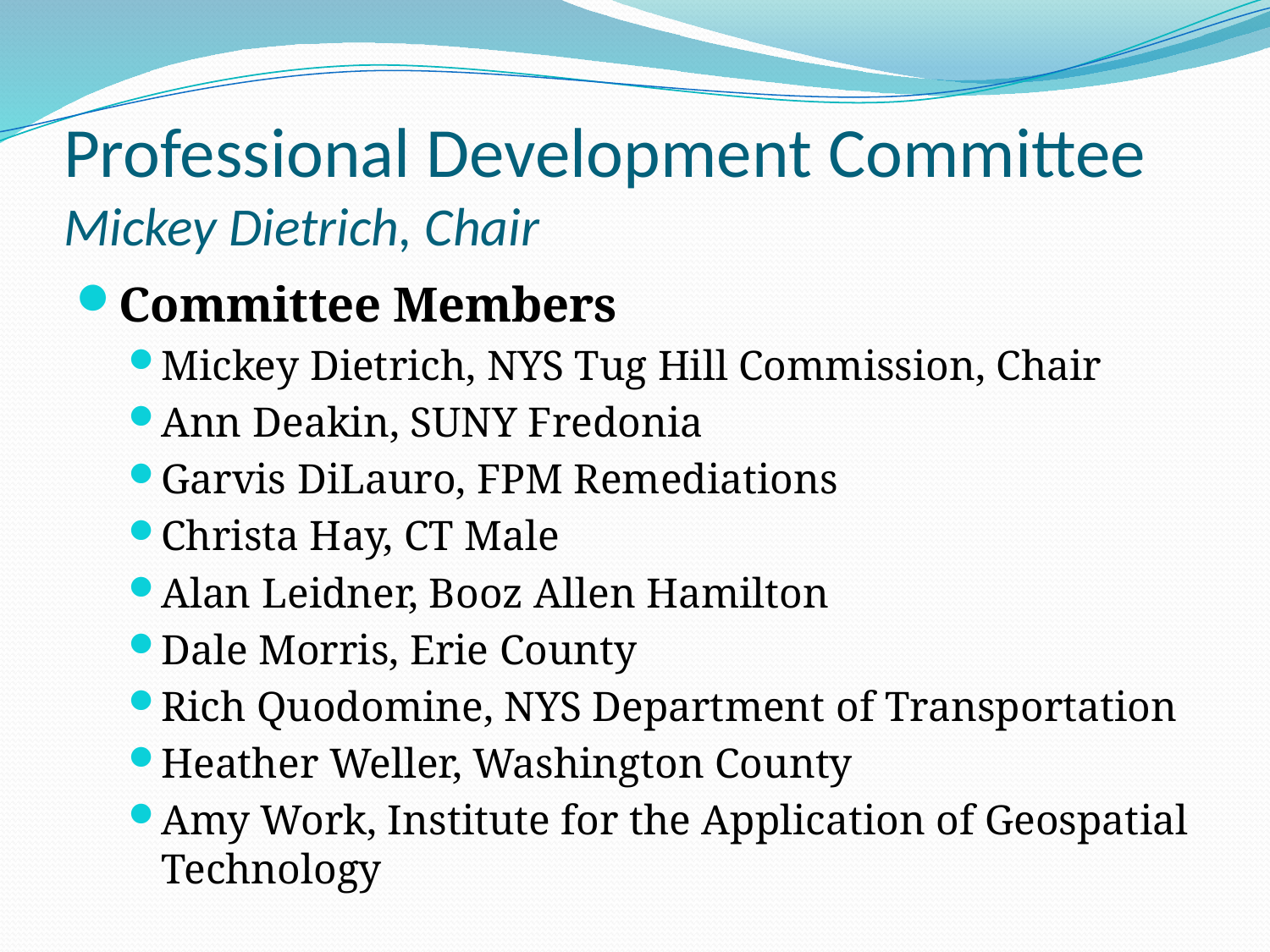

# Professional Development Committee Mickey Dietrich, Chair
Committee Members
Mickey Dietrich, NYS Tug Hill Commission, Chair
Ann Deakin, SUNY Fredonia
Garvis DiLauro, FPM Remediations
Christa Hay, CT Male
Alan Leidner, Booz Allen Hamilton
Dale Morris, Erie County
Rich Quodomine, NYS Department of Transportation
Heather Weller, Washington County
Amy Work, Institute for the Application of Geospatial Technology